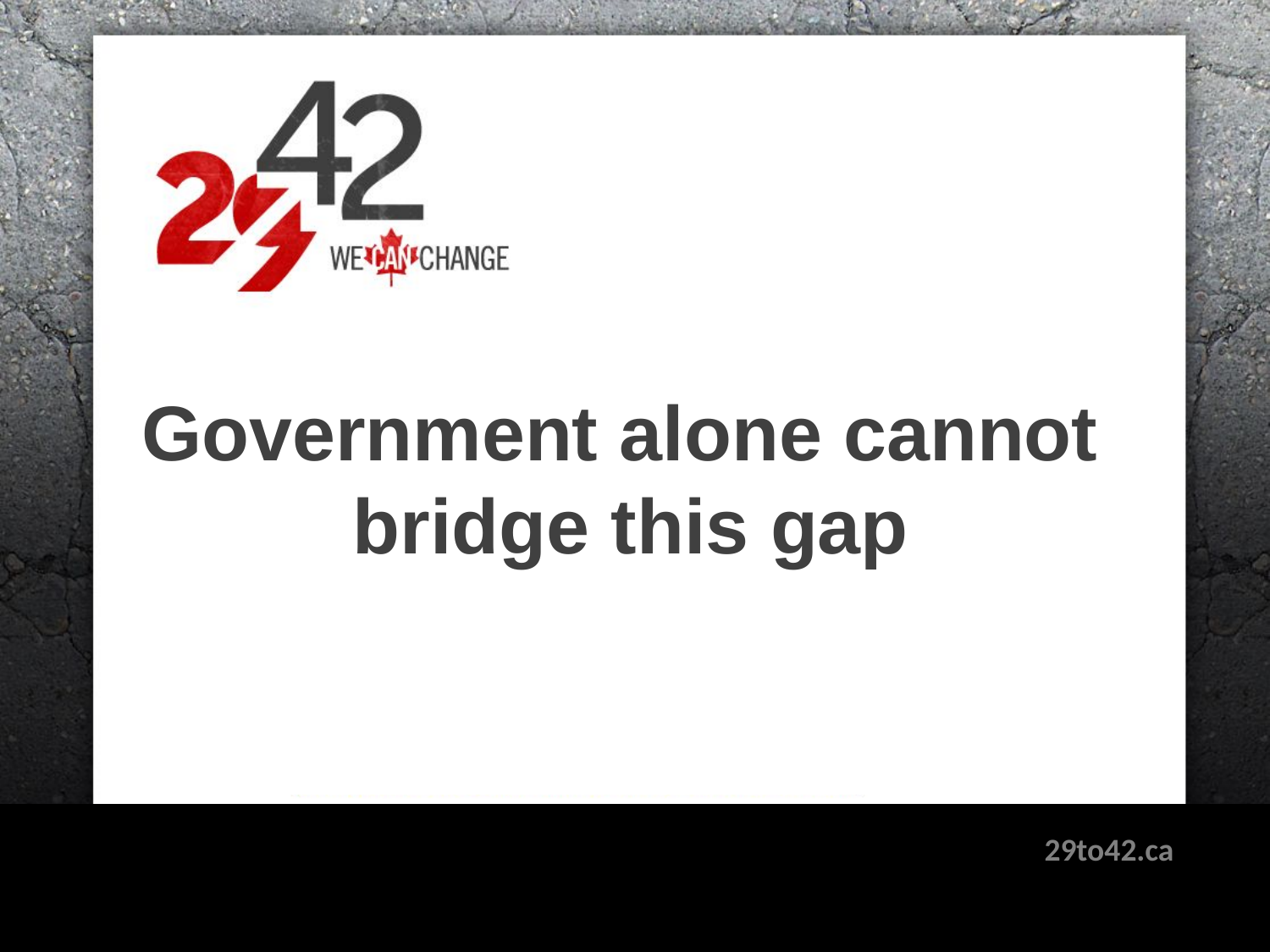

# Government alone cannot bridge this gap